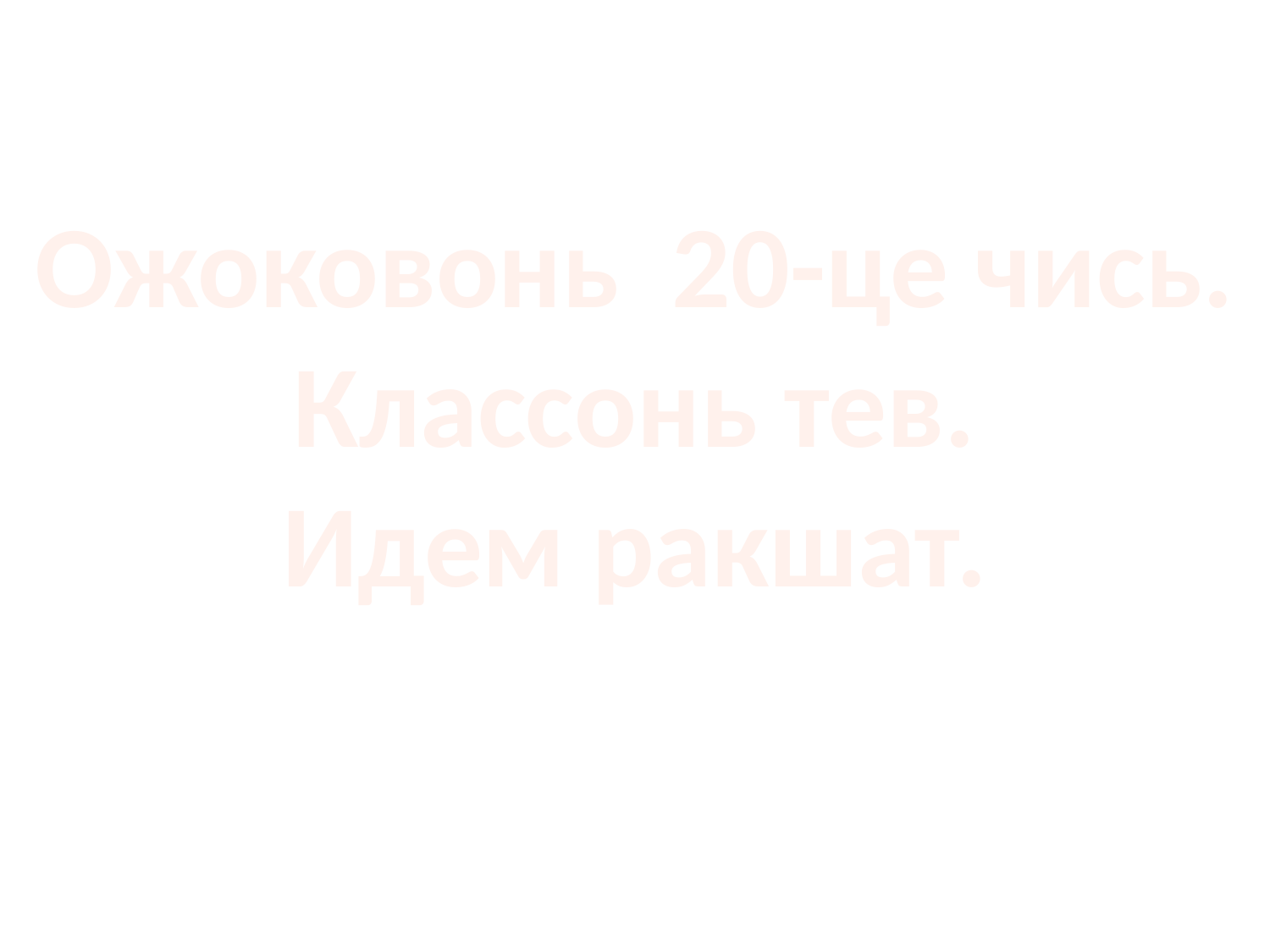

# Ожоковонь  20-це чись. Классонь тев. Идем ракшат.